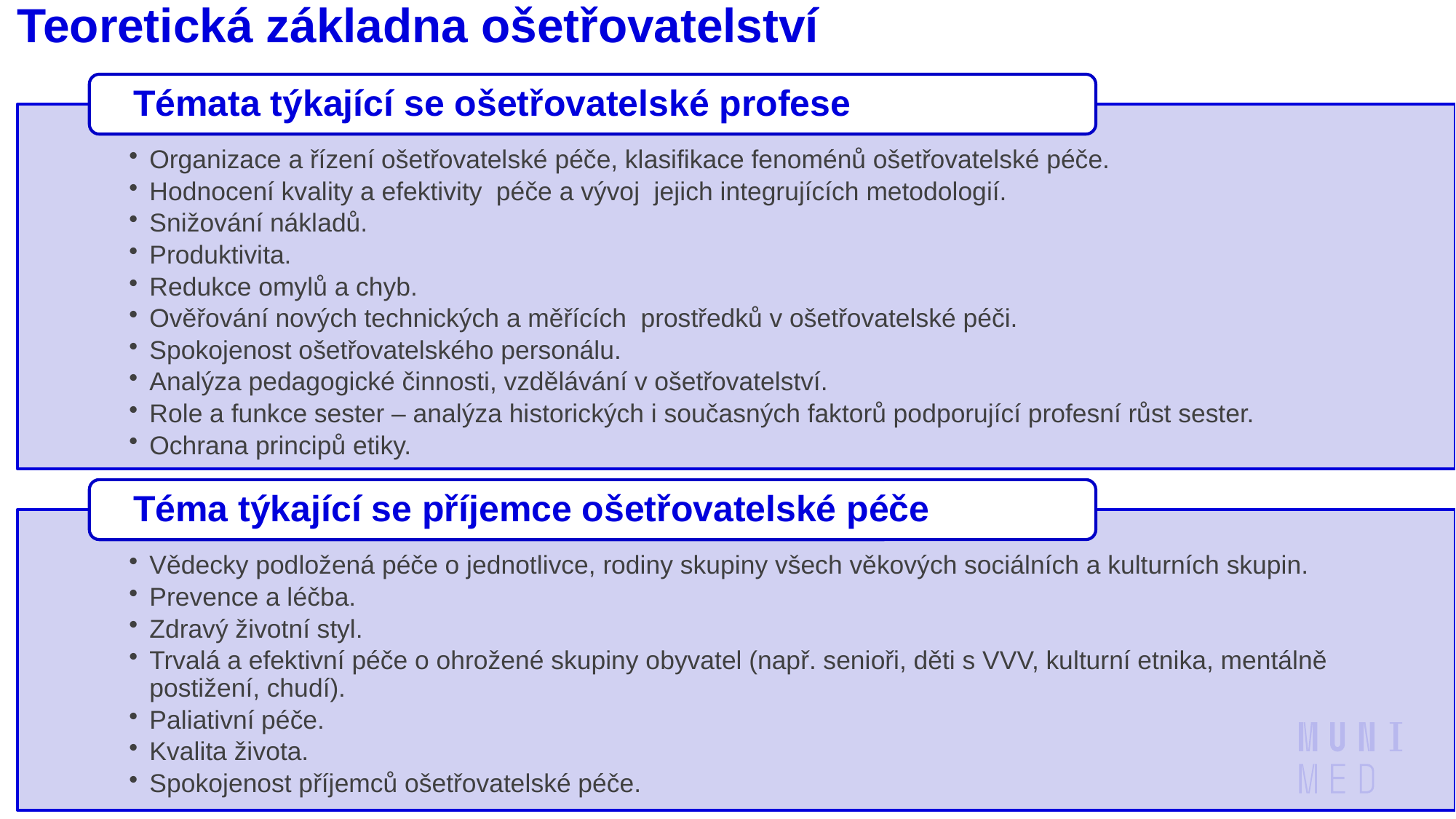

# Teoretická základna ošetřovatelství
Organizace a řízení ošetřovatelské péče, klasifikace fenoménů ošetřovatelské péče.
Hodnocení kvality a efektivity  péče a vývoj  jejich integrujících metodologií.
Snižování nákladů.
Produktivita.
Redukce omylů a chyb.
Ověřování nových technických a měřících  prostředků v ošetřovatelské péči.
Spokojenost ošetřovatelského personálu.
Analýza pedagogické činnosti, vzdělávání v ošetřovatelství.
Role a funkce sester – analýza historických i současných faktorů podporující profesní růst sester.
Ochrana principů etiky.
Témata týkající se ošetřovatelské profese
Vědecky podložená péče o jednotlivce, rodiny skupiny všech věkových sociálních a kulturních skupin.
Prevence a léčba.
Zdravý životní styl.
Trvalá a efektivní péče o ohrožené skupiny obyvatel (např. senioři, děti s VVV, kulturní etnika, mentálně postižení, chudí).
Paliativní péče.
Kvalita života.
Spokojenost příjemců ošetřovatelské péče.
Téma týkající se příjemce ošetřovatelské péče